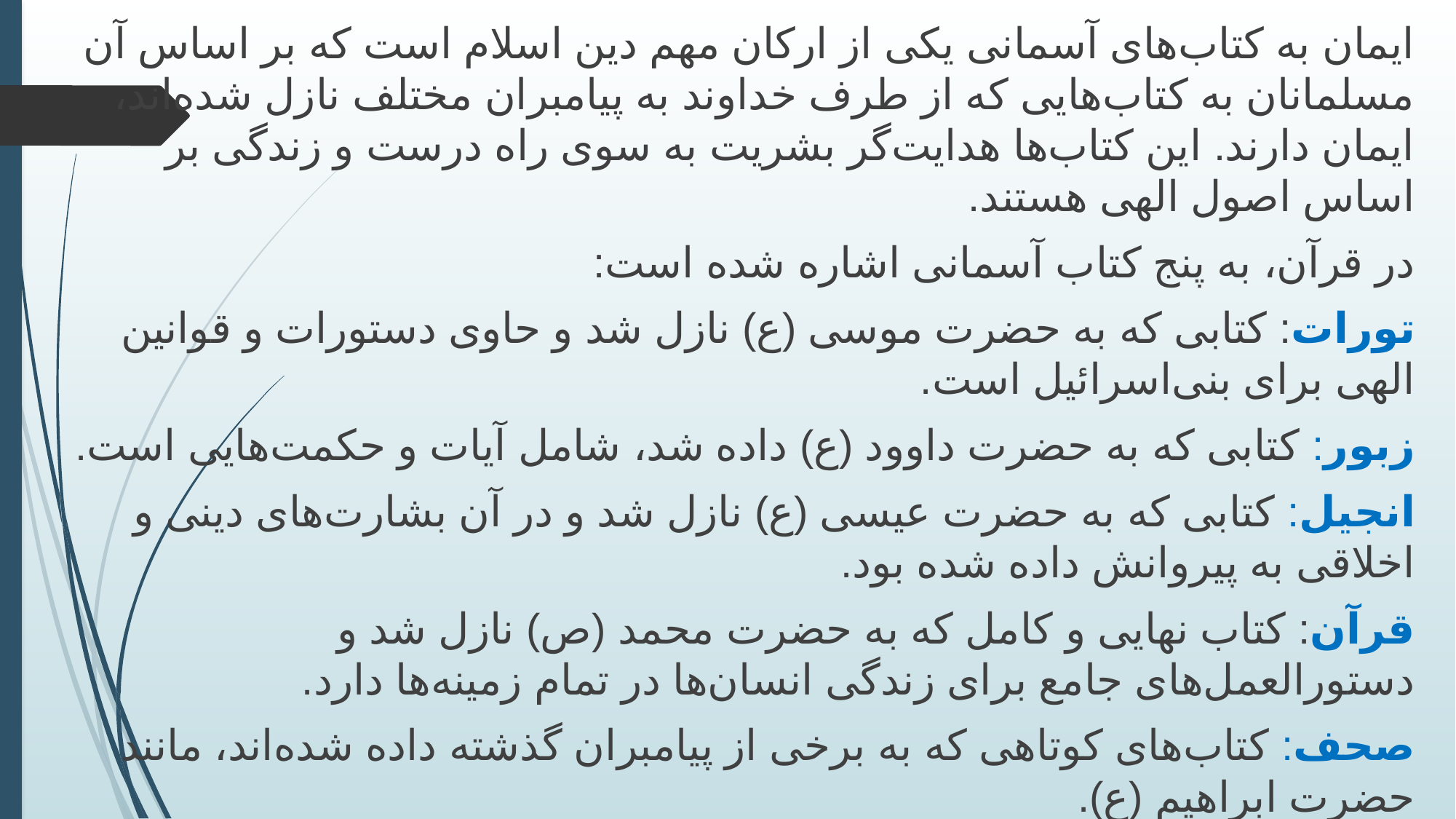

ایمان به کتاب‌های آسمانی یکی از ارکان مهم دین اسلام است که بر اساس آن مسلمانان به کتاب‌هایی که از طرف خداوند به پیامبران مختلف نازل شده‌اند، ایمان دارند. این کتاب‌ها هدایت‌گر بشریت به سوی راه درست و زندگی بر اساس اصول الهی هستند.
در قرآن، به پنج کتاب آسمانی اشاره شده است:
تورات: کتابی که به حضرت موسی (ع) نازل شد و حاوی دستورات و قوانین الهی برای بنی‌اسرائیل است.
زبور: کتابی که به حضرت داوود (ع) داده شد، شامل آیات و حکمت‌هایی است.
انجیل: کتابی که به حضرت عیسی (ع) نازل شد و در آن بشارت‌های دینی و اخلاقی به پیروانش داده شده بود.
قرآن: کتاب نهایی و کامل که به حضرت محمد (ص) نازل شد و دستورالعمل‌های جامع برای زندگی انسان‌ها در تمام زمینه‌ها دارد.
صحف: کتاب‌های کوتاهی که به برخی از پیامبران گذشته داده شده‌اند، مانند حضرت ابراهیم (ع).